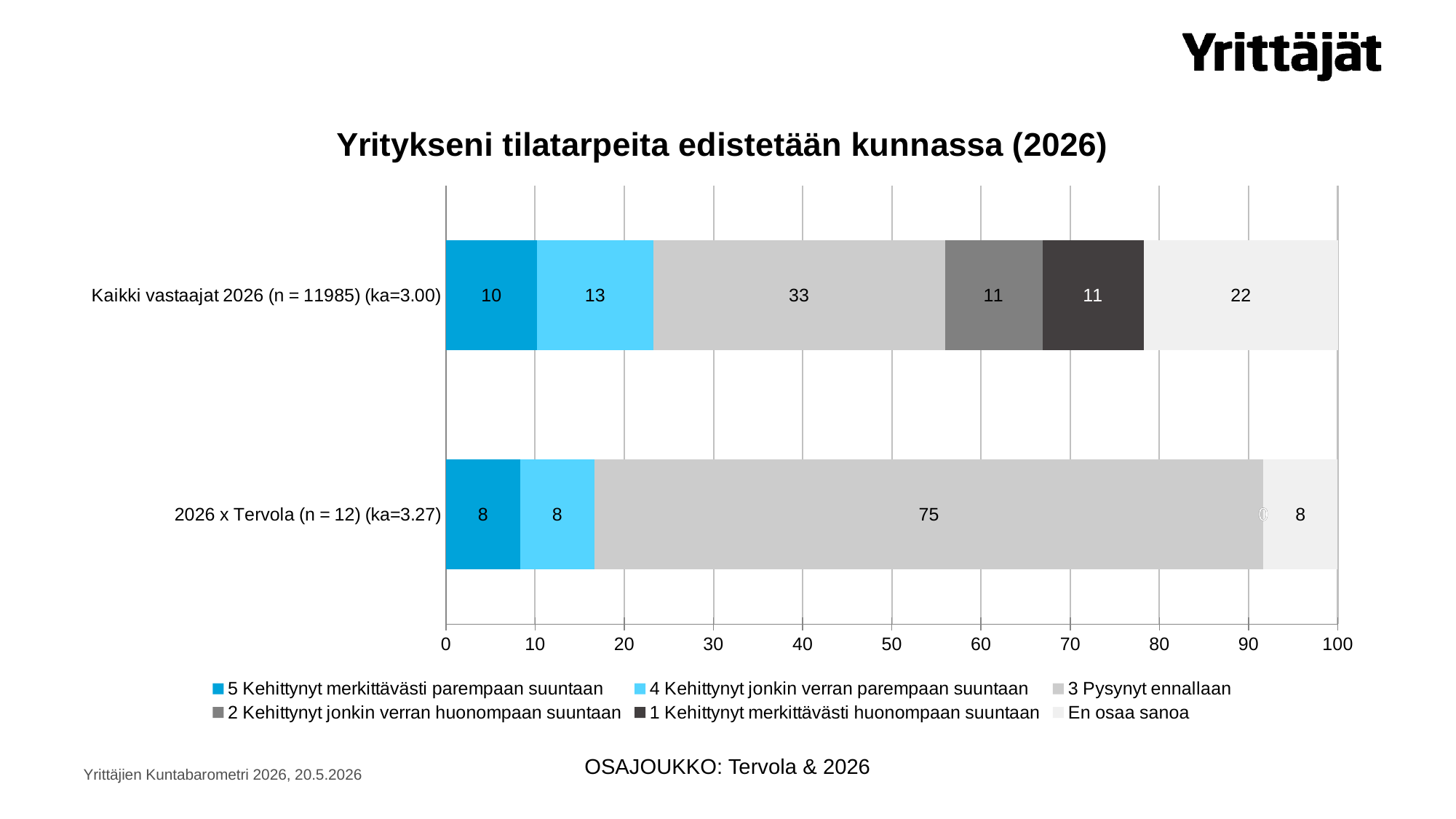

### Chart: Yritykseni tilatarpeita edistetään kunnassa (2026)

| Category | 5 Kehittynyt merkittävästi parempaan suuntaan | 4 Kehittynyt jonkin verran parempaan suuntaan | 3 Pysynyt ennallaan | 2 Kehittynyt jonkin verran huonompaan suuntaan | 1 Kehittynyt merkittävästi huonompaan suuntaan | En osaa sanoa |
|---|---|---|---|---|---|---|
| 2026 x Tervola (n = 12) (ka=3.27) | 8.33333333333333 | 8.33333333333333 | 75.0 | 0.0 | 0.0 | 8.33333333333333 |
| Kaikki vastaajat 2026 (n = 11985) (ka=3.00) | 10.2377972465582 | 12.991239048811 | 32.7242386316229 | 10.93032957864 | 11.3975803087192 | 21.7188151856487 |
OSAJOUKKO: Tervola & 2026
Yrittäjien Kuntabarometri 2026, 20.5.2026